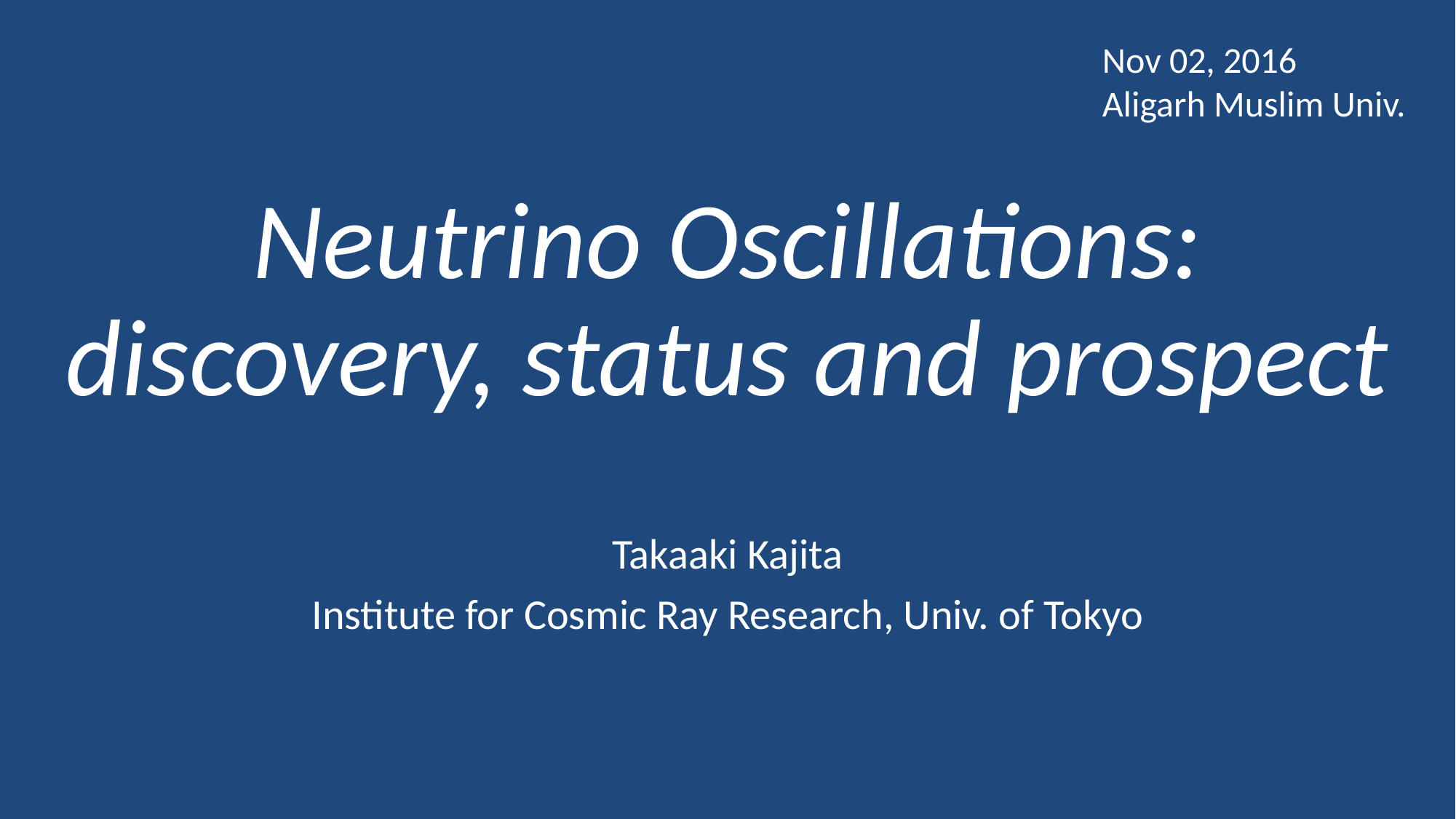

Nov 02, 2016
Aligarh Muslim Univ.
# Neutrino Oscillations: discovery, status and prospect

Takaaki Kajita
Institute for Cosmic Ray Research, Univ. of Tokyo